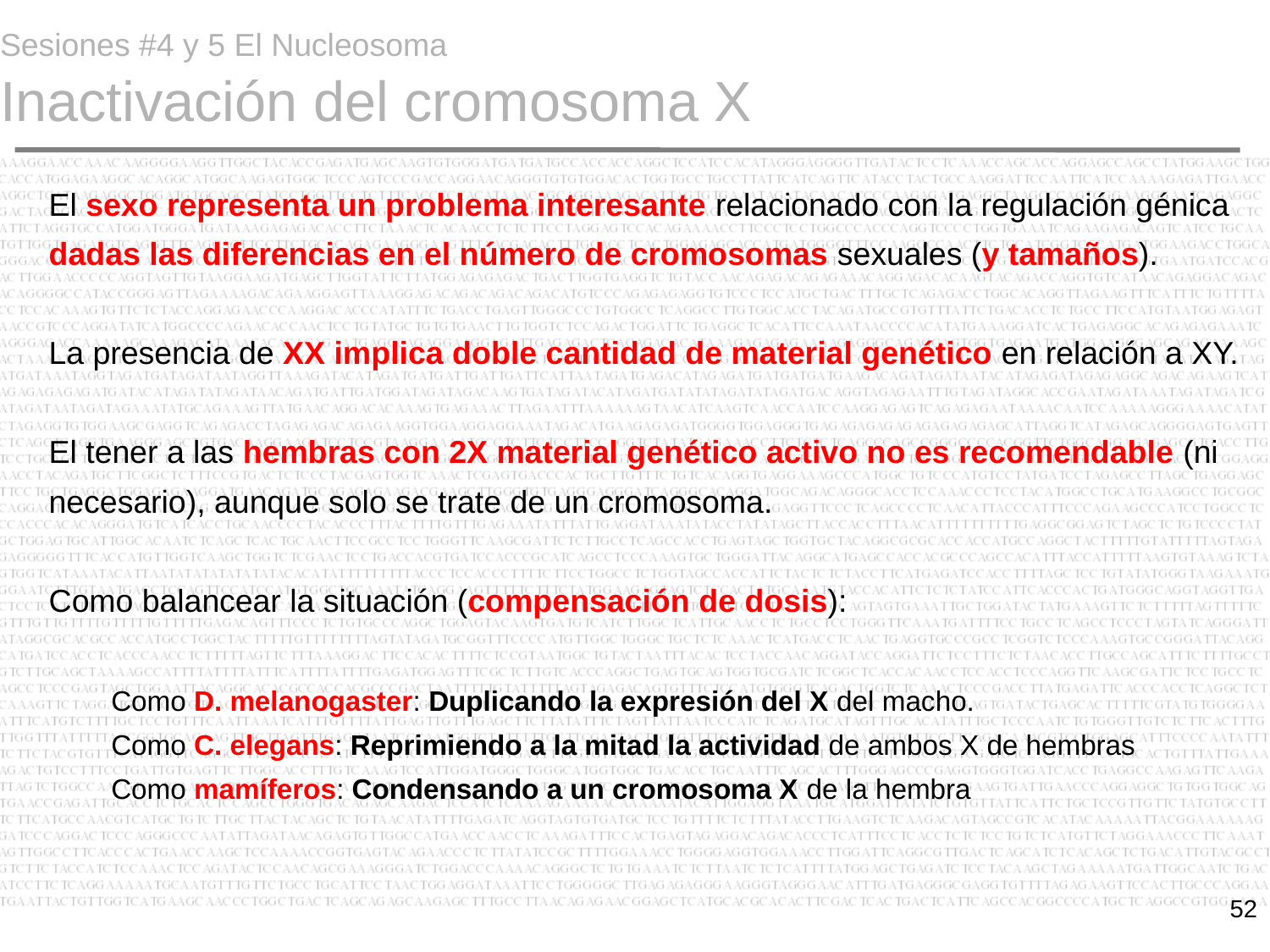

# Sesiones #4 y 5 El Nucleosoma Inactivación del cromosoma X

El sexo representa un problema interesante relacionado con la regulación génica dadas las diferencias en el número de cromosomas sexuales (y tamaños).

La presencia de XX implica doble cantidad de material genético en relación a XY.

El tener a las hembras con 2X material genético activo no es recomendable (ni necesario), aunque solo se trate de un cromosoma.

Como balancear la situación (compensación de dosis):

	Como D. melanogaster: Duplicando la expresión del X del macho.
	Como C. elegans: Reprimiendo a la mitad la actividad de ambos X de hembras
	Como mamíferos: Condensando a un cromosoma X de la hembra